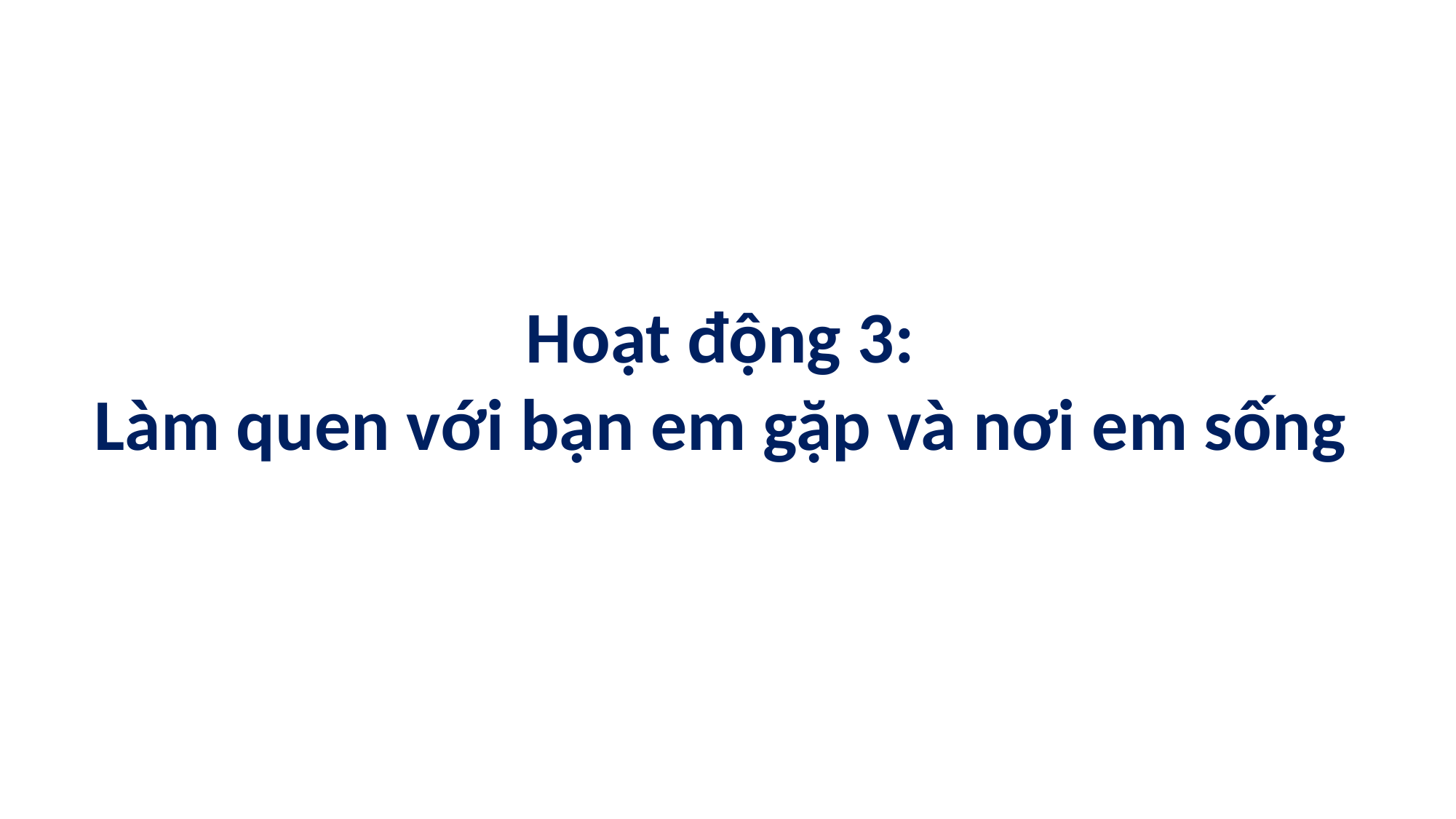

Hoạt động 3:
Làm quen với bạn em gặp và nơi em sống